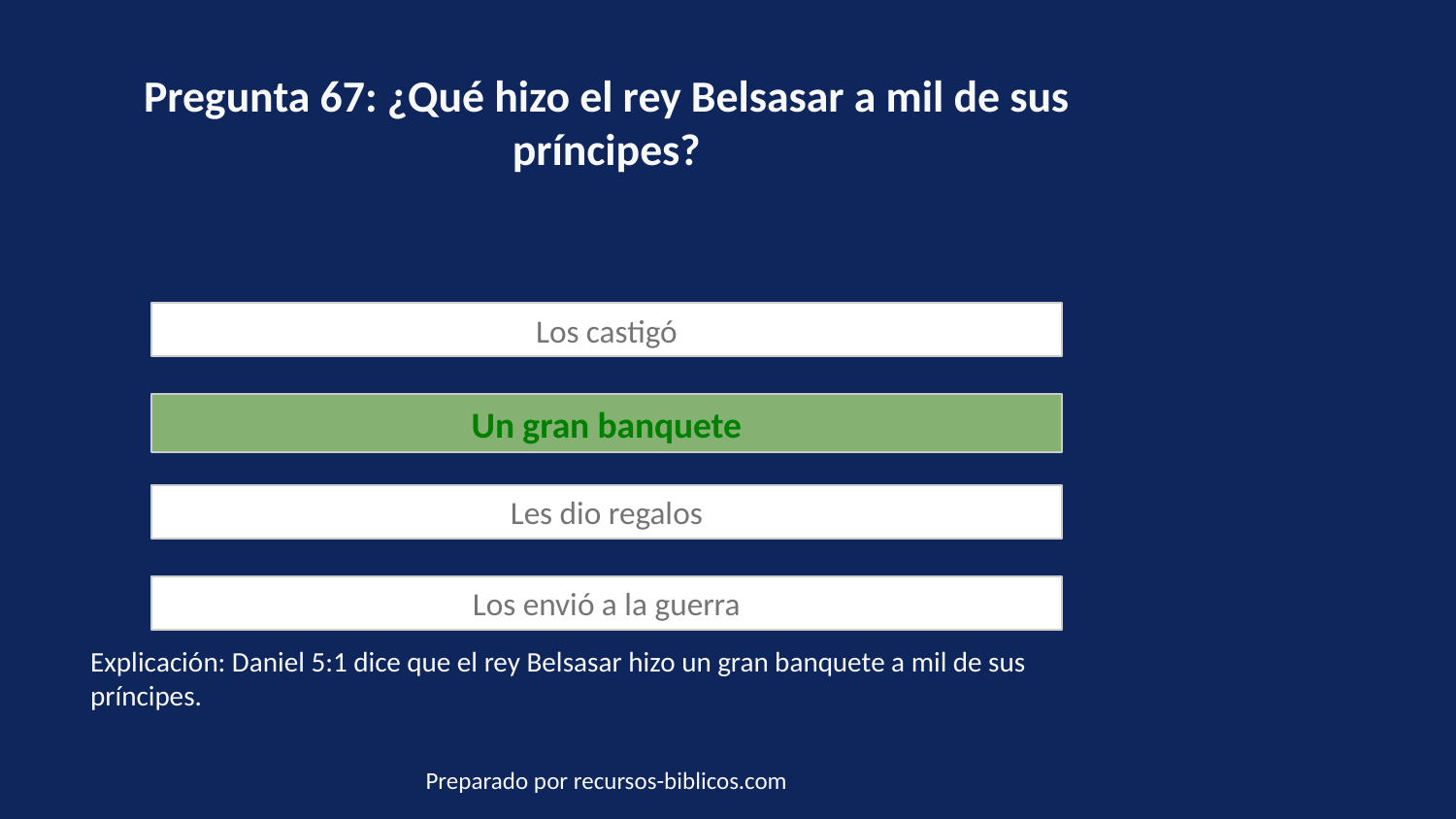

Pregunta 67: ¿Qué hizo el rey Belsasar a mil de sus príncipes?
Los castigó
Un gran banquete
Les dio regalos
Los envió a la guerra
Explicación: Daniel 5:1 dice que el rey Belsasar hizo un gran banquete a mil de sus príncipes.
Preparado por recursos-biblicos.com